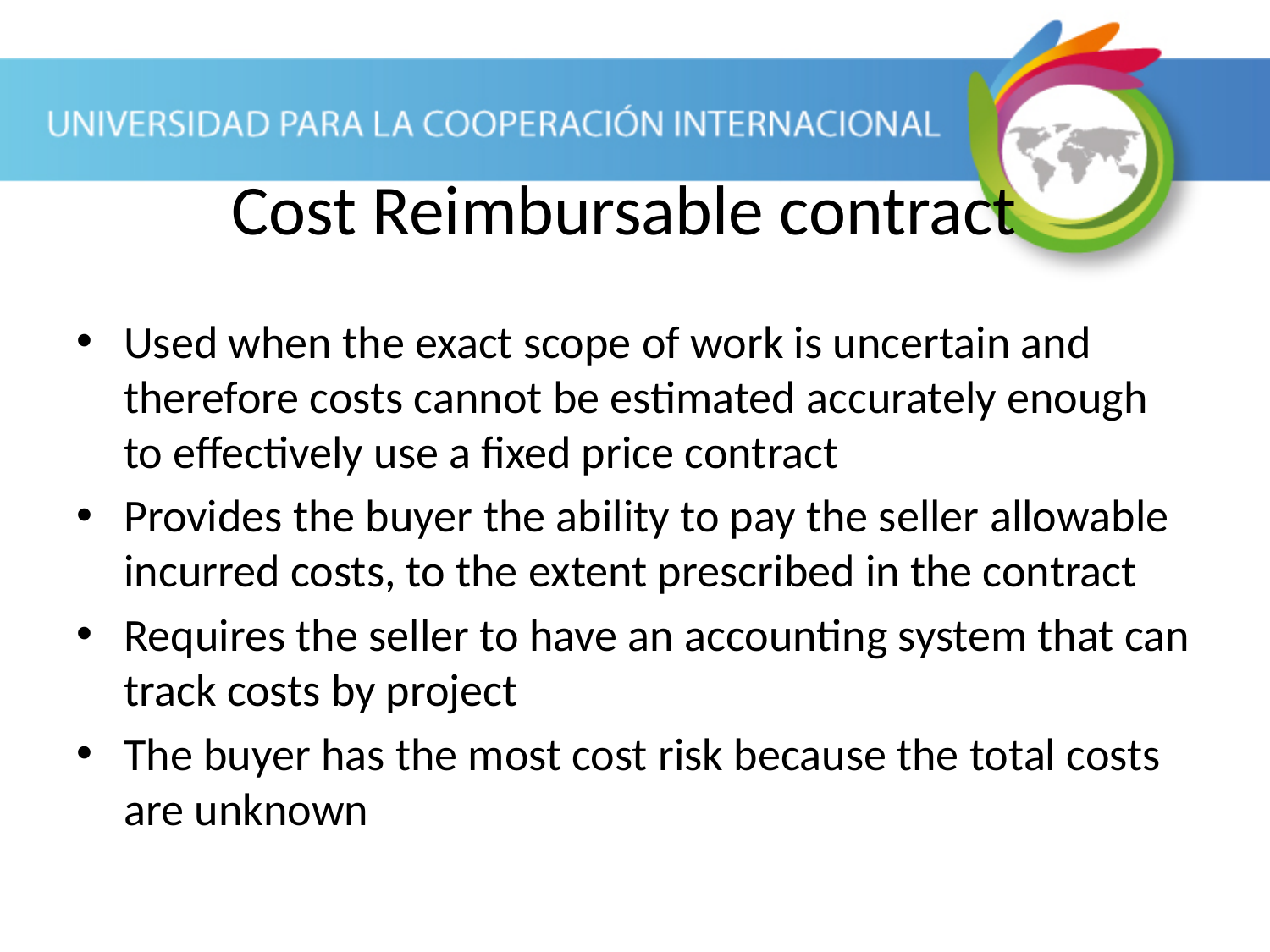

Cost Reimbursable contract
Used when the exact scope of work is uncertain and therefore costs cannot be estimated accurately enough to effectively use a fixed price contract
Provides the buyer the ability to pay the seller allowable incurred costs, to the extent prescribed in the contract
Requires the seller to have an accounting system that can track costs by project
The buyer has the most cost risk because the total costs are unknown